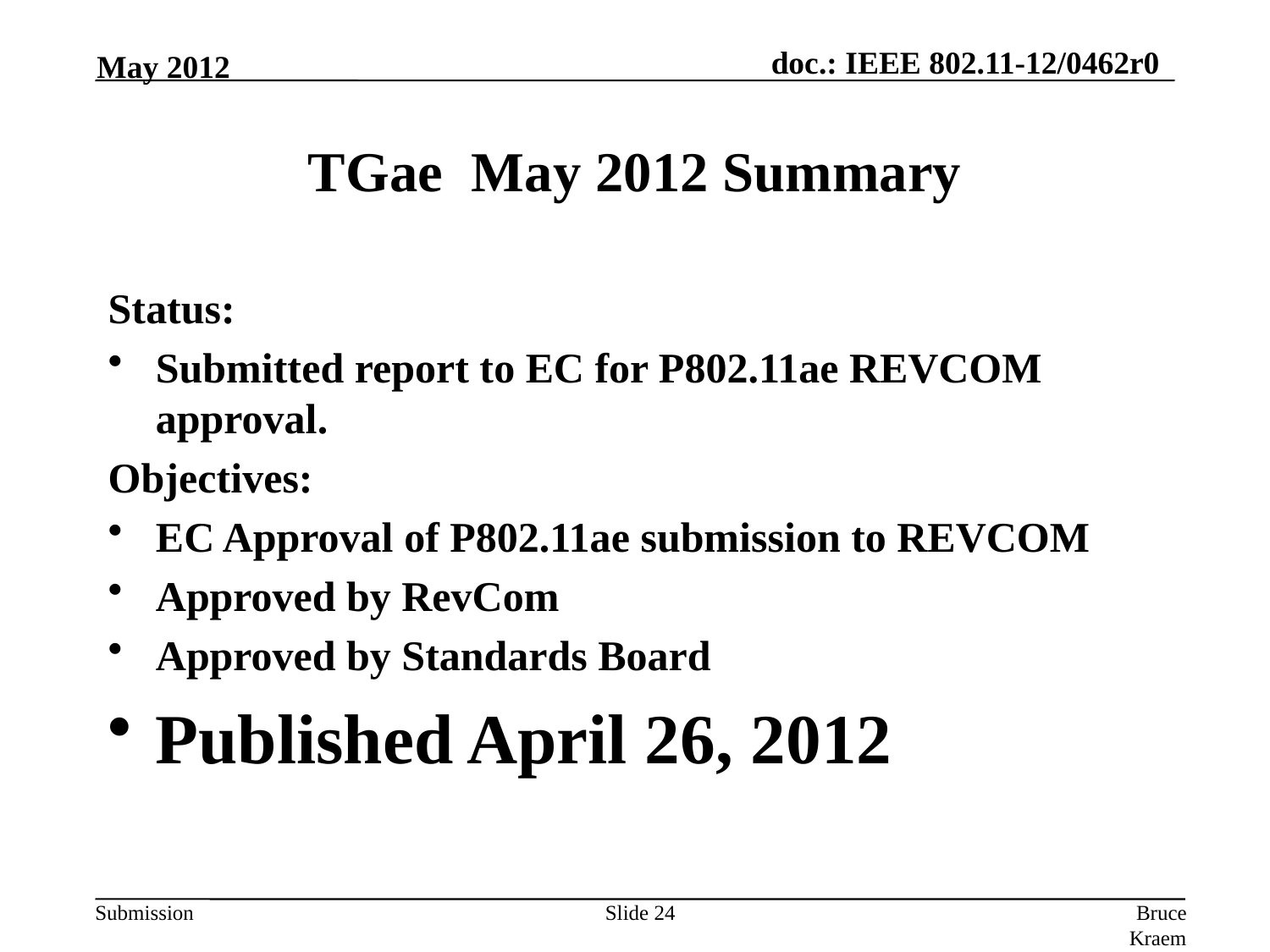

May 2012
# TGae  May 2012 Summary
Status:
Submitted report to EC for P802.11ae REVCOM approval.
Objectives:
EC Approval of P802.11ae submission to REVCOM
Approved by RevCom
Approved by Standards Board
Published April 26, 2012
Slide 24
Bruce Kraemer, Marvell